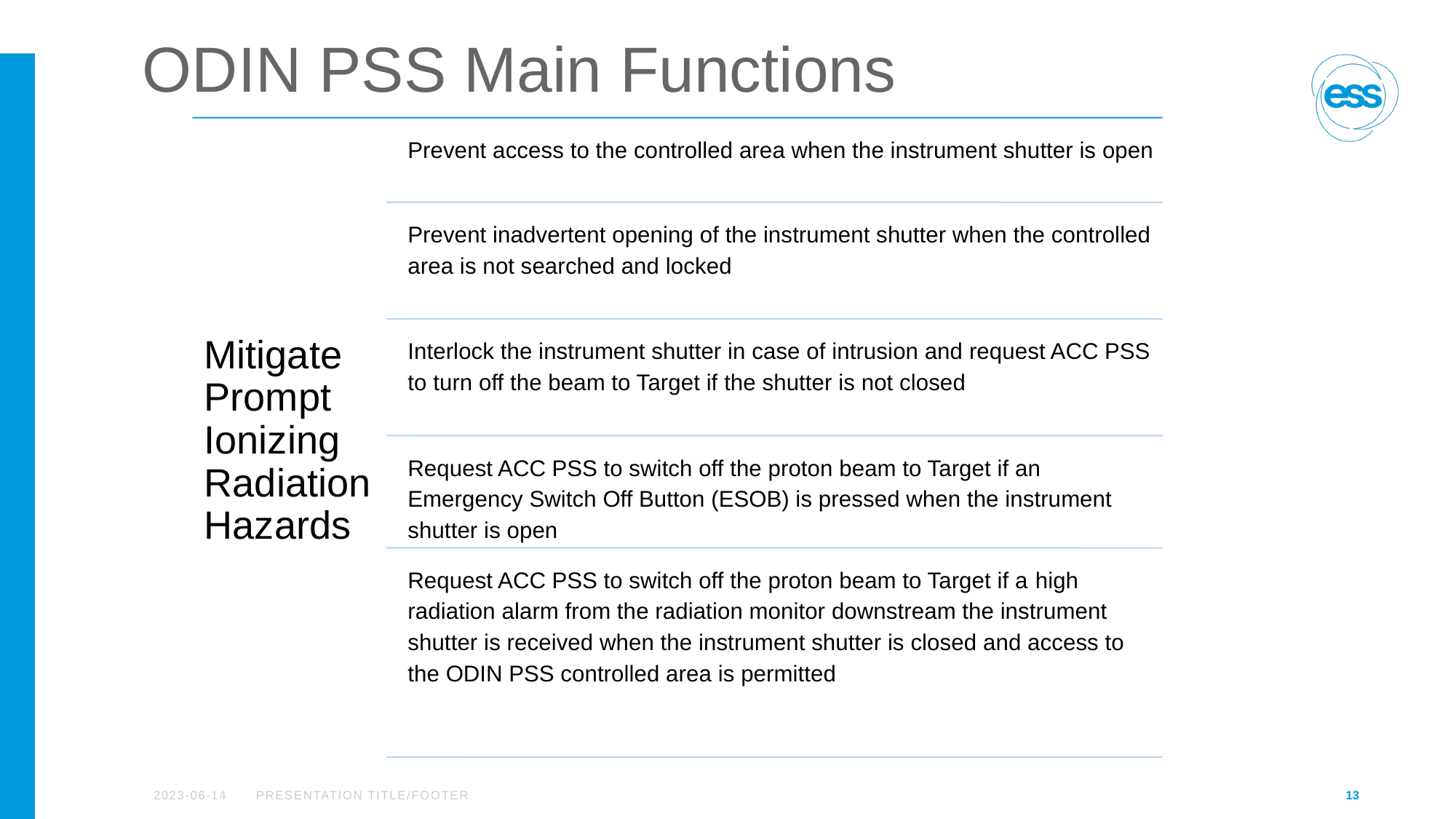

# ODIN PSS Main Functions
Mitigate Prompt Ionizing Radiation Hazards
Prevent access to the controlled area when the instrument shutter is open
Prevent inadvertent opening of the instrument shutter when the controlled area is not searched and locked
Interlock the instrument shutter in case of intrusion and request ACC PSS to turn off the beam to Target if the shutter is not closed
Request ACC PSS to switch off the proton beam to Target if an Emergency Switch Off Button (ESOB) is pressed when the instrument shutter is open
Request ACC PSS to switch off the proton beam to Target if a high radiation alarm from the radiation monitor downstream the instrument shutter is received when the instrument shutter is closed and access to the ODIN PSS controlled area is permitted

2023-06-14
PRESENTATION TITLE/FOOTER
13